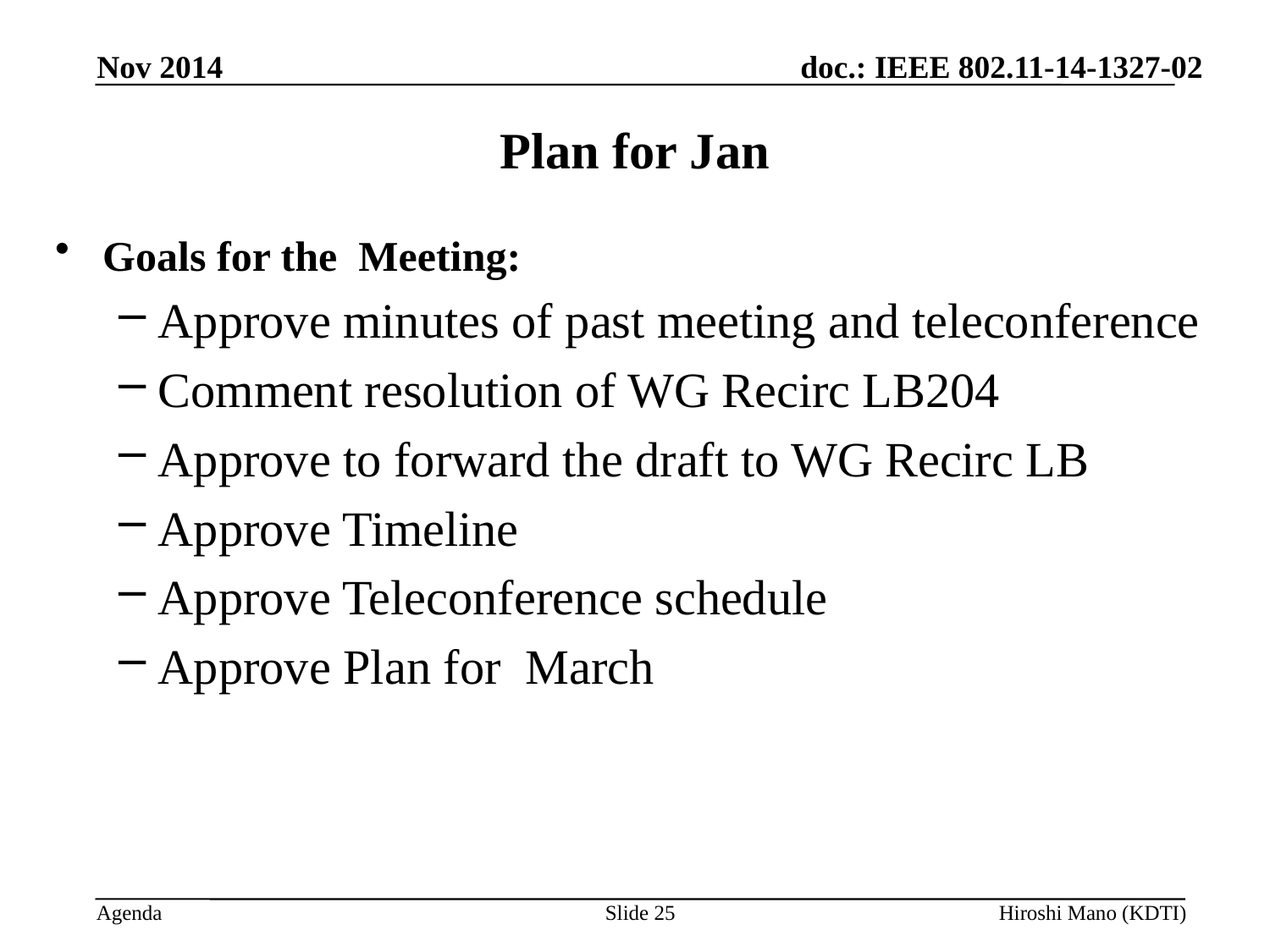

Nov 2014
# Plan for Jan
Goals for the  Meeting:
Approve minutes of past meeting and teleconference
Comment resolution of WG Recirc LB204
Approve to forward the draft to WG Recirc LB
Approve Timeline
Approve Teleconference schedule
Approve Plan for  March

Slide 25
Hiroshi Mano (KDTI)